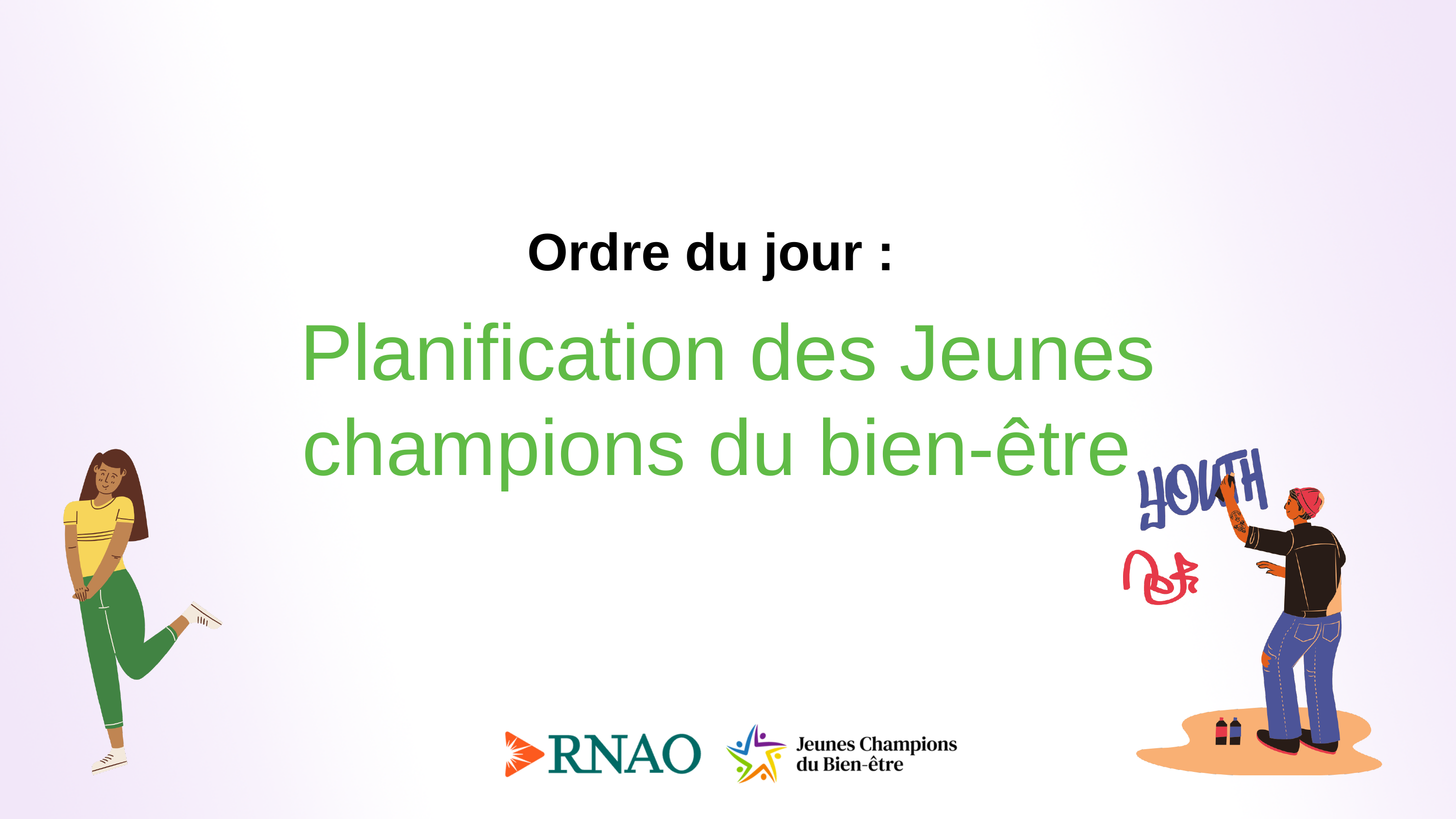

Ordre du jour :
Planification des Jeunes champions du bien-être